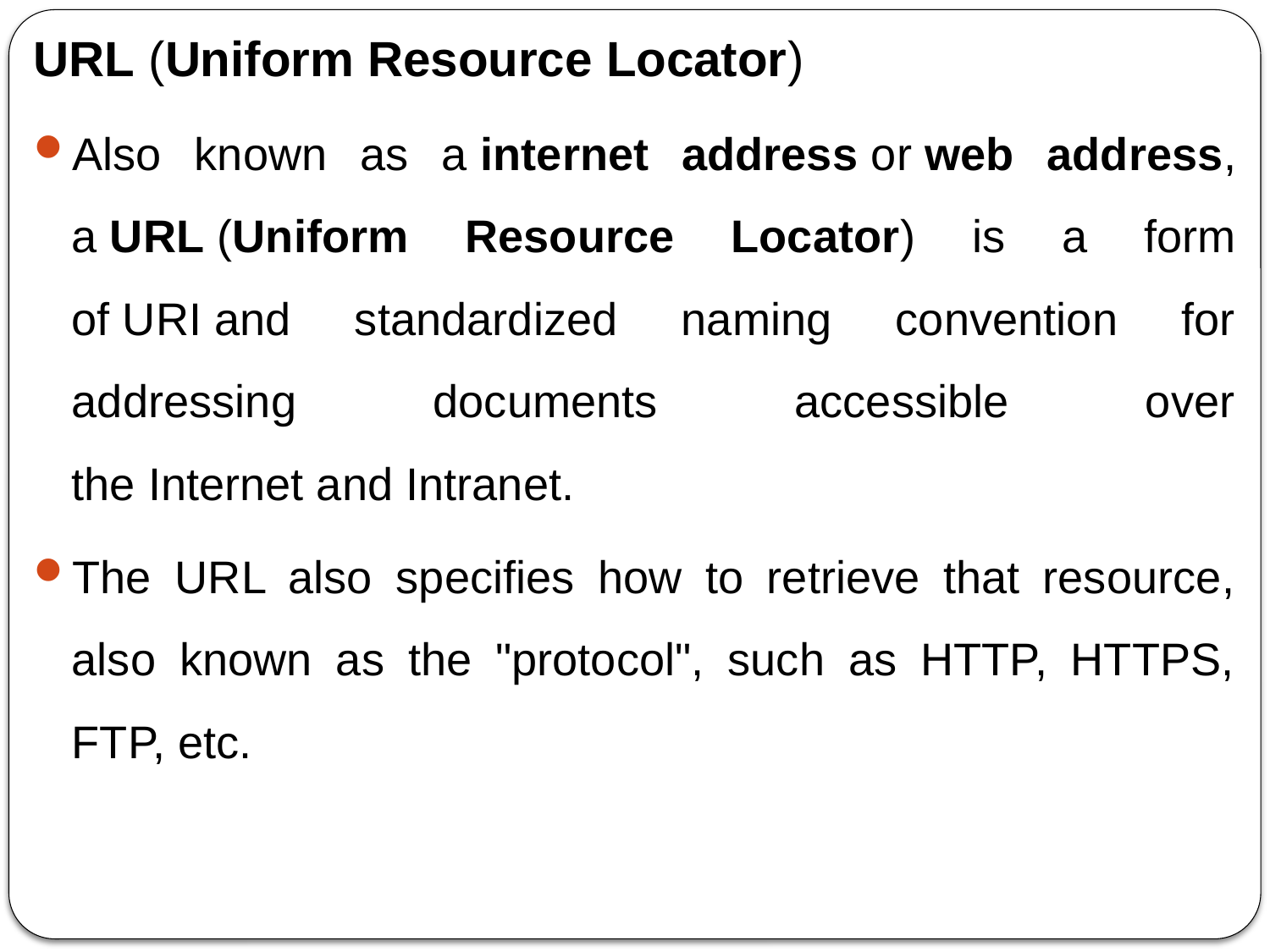

URL (Uniform Resource Locator)
Also known as a internet address or web address, a URL (Uniform Resource Locator) is a form of URI and standardized naming convention for addressing documents accessible over the Internet and Intranet.
The URL also specifies how to retrieve that resource, also known as the "protocol", such as HTTP, HTTPS, FTP, etc.